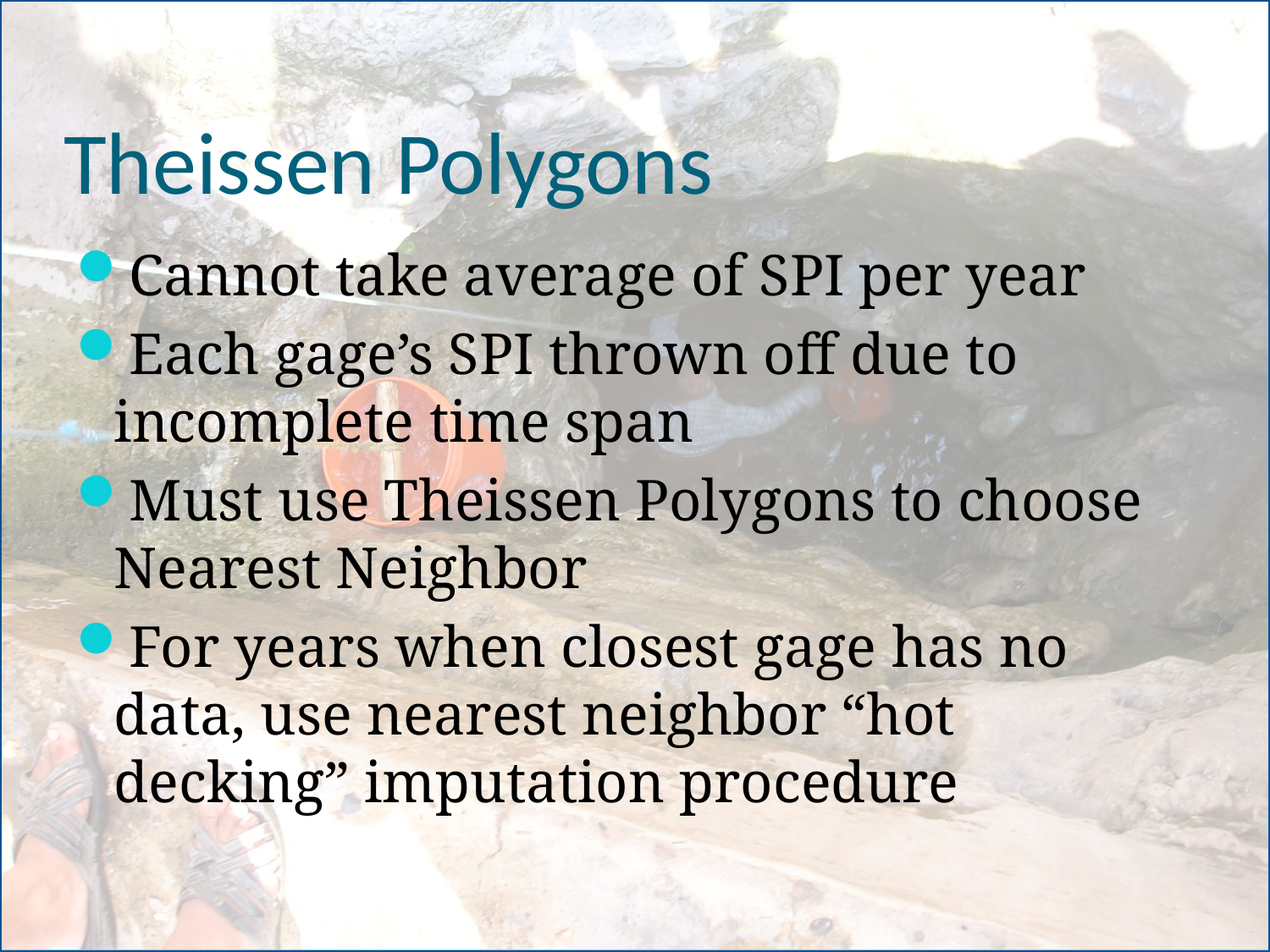

# Theissen Polygons
Cannot take average of SPI per year
Each gage’s SPI thrown off due to incomplete time span
Must use Theissen Polygons to choose Nearest Neighbor
For years when closest gage has no data, use nearest neighbor “hot decking” imputation procedure